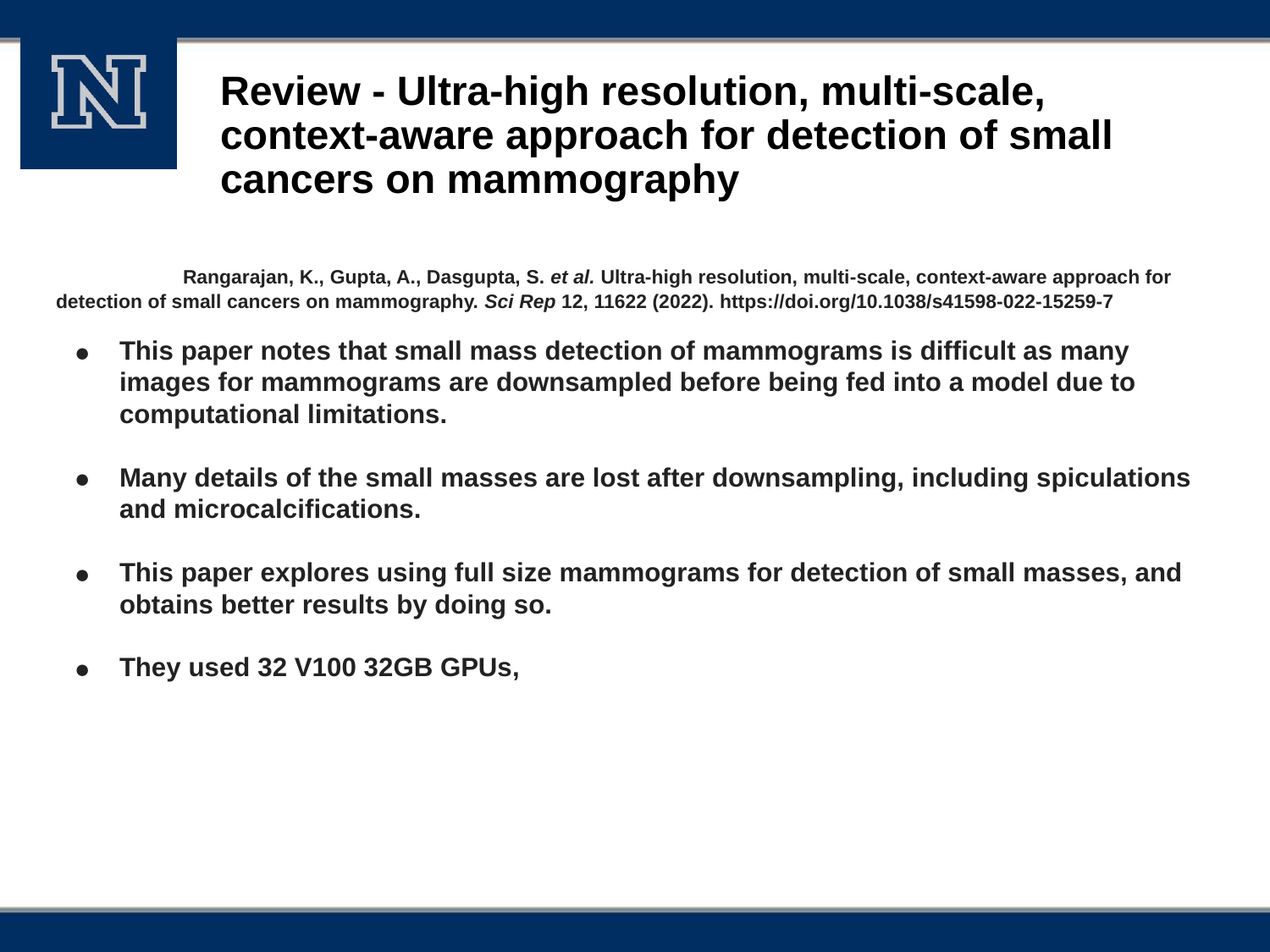

# Review - Ultra-high resolution, multi-scale, context-aware approach for detection of small cancers on mammography
 	Rangarajan, K., Gupta, A., Dasgupta, S. et al. Ultra-high resolution, multi-scale, context-aware approach for detection of small cancers on mammography. Sci Rep 12, 11622 (2022). https://doi.org/10.1038/s41598-022-15259-7
This paper notes that small mass detection of mammograms is difficult as many images for mammograms are downsampled before being fed into a model due to computational limitations.

Many details of the small masses are lost after downsampling, including spiculations and microcalcifications.

This paper explores using full size mammograms for detection of small masses, and obtains better results by doing so.

They used 32 V100 32GB GPUs,